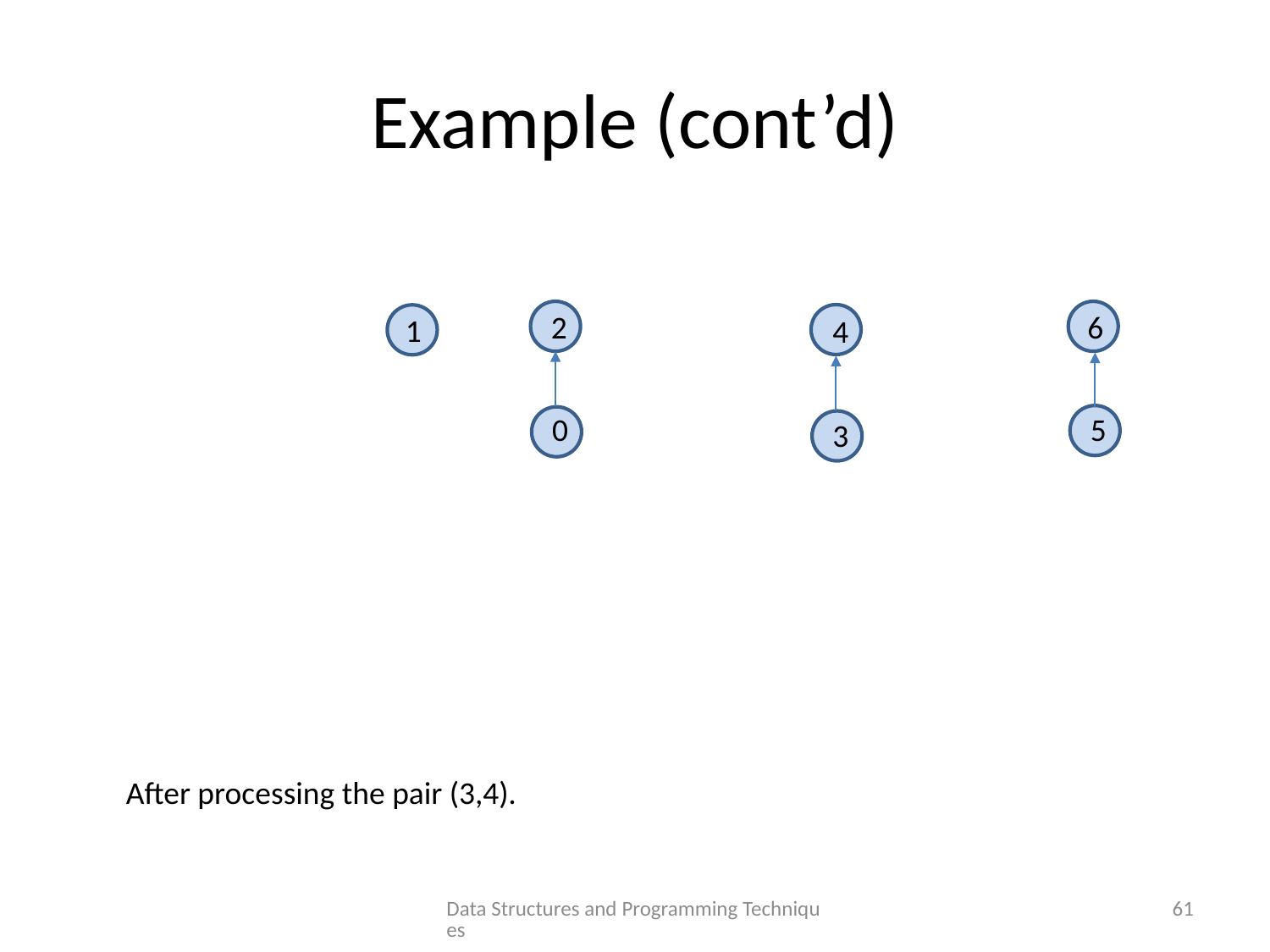

# Example (cont’d)

2

6
1

4
5
0

3

After processing the pair (3,4).
Data Structures and Programming Techniques
61